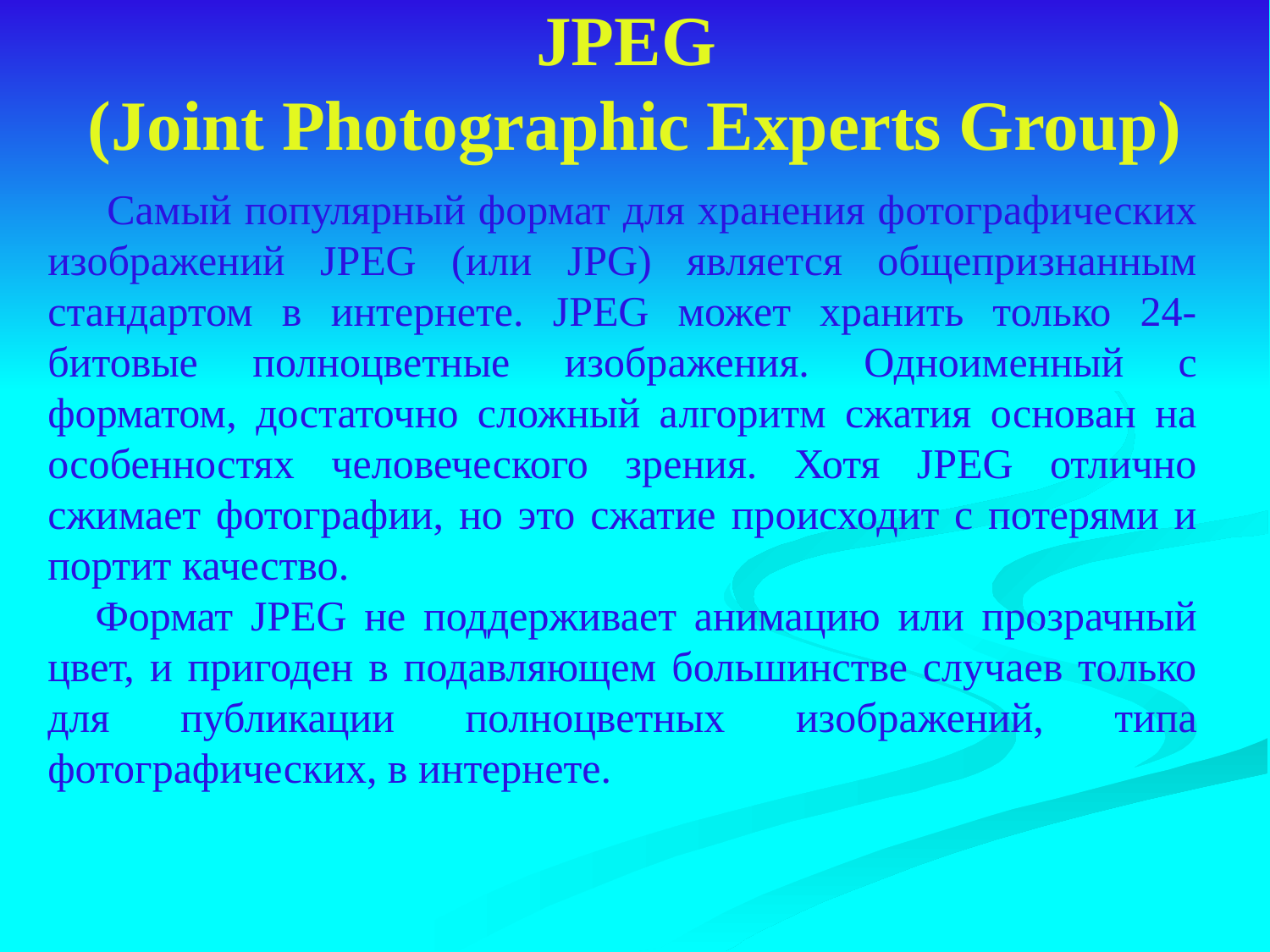

# JPEG (Joint Photographic Experts Group)
 Самый популярный формат для хранения фотографических изображений JPEG (или JPG) является общепризнанным стандартом в интернете. JPEG может хранить только 24-битовые полноцветные изображения. Одноименный с форматом, достаточно сложный алгоритм сжатия основан на особенностях человеческого зрения. Хотя JPEG отлично сжимает фотографии, но это сжатие происходит с потерями и портит качество.
Формат JPEG не поддерживает анимацию или прозрачный цвет, и пригоден в подавляющем большинстве случаев только для публикации полноцветных изображений, типа фотографических, в интернете.